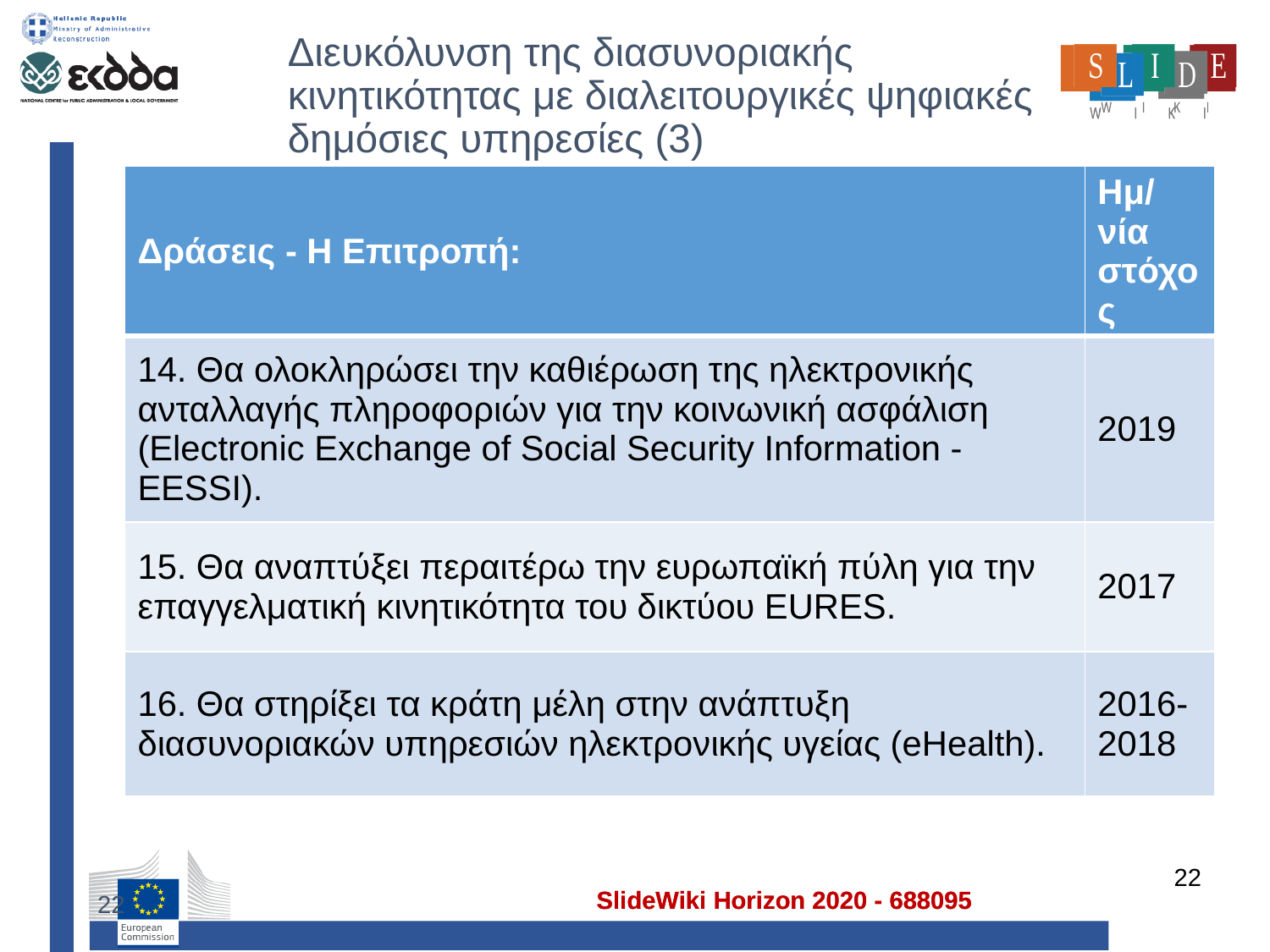

# Διευκόλυνση της διασυνοριακής κινητικότητας με διαλειτουργικές ψηφιακές δημόσιες υπηρεσίες (3)
| Δράσεις - Η Επιτροπή: | Ημ/νία στόχος |
| --- | --- |
| 14. Θα ολοκληρώσει την καθιέρωση της ηλεκτρονικής ανταλλαγής πληροφοριών για την κοινωνική ασφάλιση (Electronic Exchange of Social Security Information - EESSI). | 2019 |
| 15. Θα αναπτύξει περαιτέρω την ευρωπαϊκή πύλη για την επαγγελματική κινητικότητα του δικτύου EURES. | 2017 |
| 16. Θα στηρίξει τα κράτη μέλη στην ανάπτυξη διασυνοριακών υπηρεσιών ηλεκτρονικής υγείας (eHealth). | 2016- 2018 |
22
22